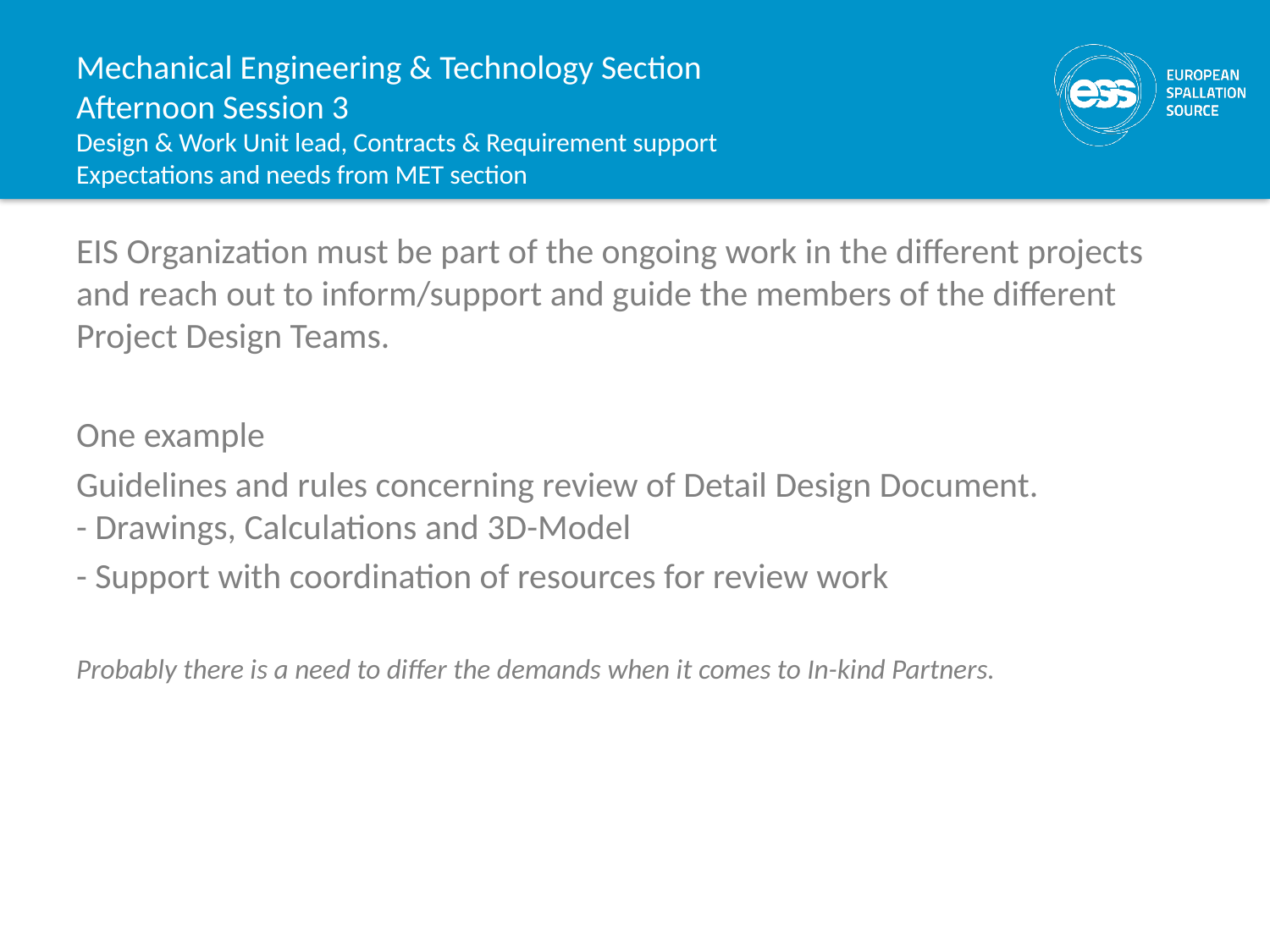

# Mechanical Engineering & Technology Section Afternoon Session 3 Design & Work Unit lead, Contracts & Requirement support Expectations and needs from MET section
EIS Organization must be part of the ongoing work in the different projects and reach out to inform/support and guide the members of the different Project Design Teams.

One example
Guidelines and rules concerning review of Detail Design Document.
- Drawings, Calculations and 3D-Model
- Support with coordination of resources for review work

Probably there is a need to differ the demands when it comes to In-kind Partners.